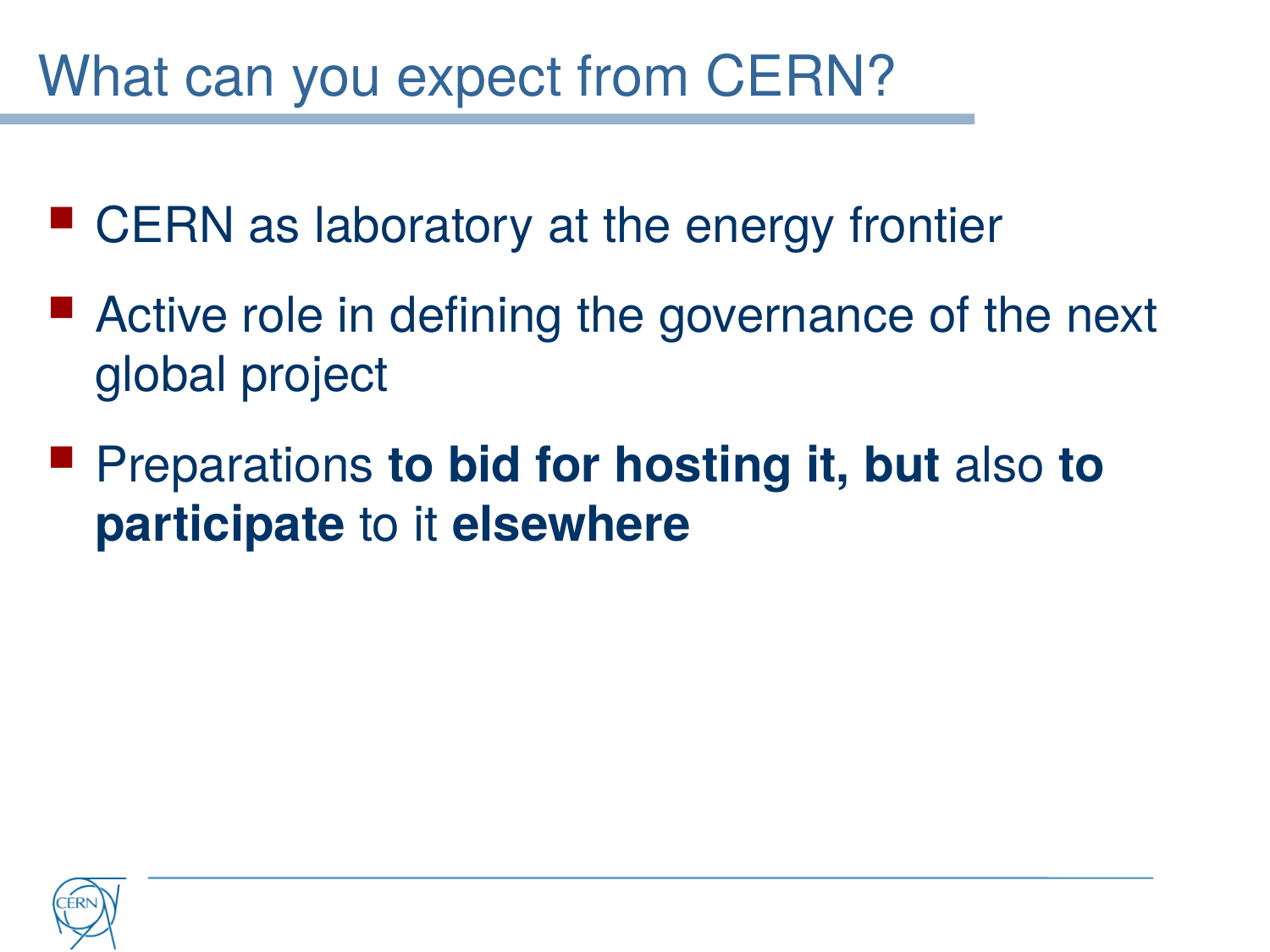

# What can you expect from CERN?

CERN as laboratory at the energy frontier
Active role in defining the governance of the next global project
Preparations to bid for hosting it, but also to participate to it elsewhere